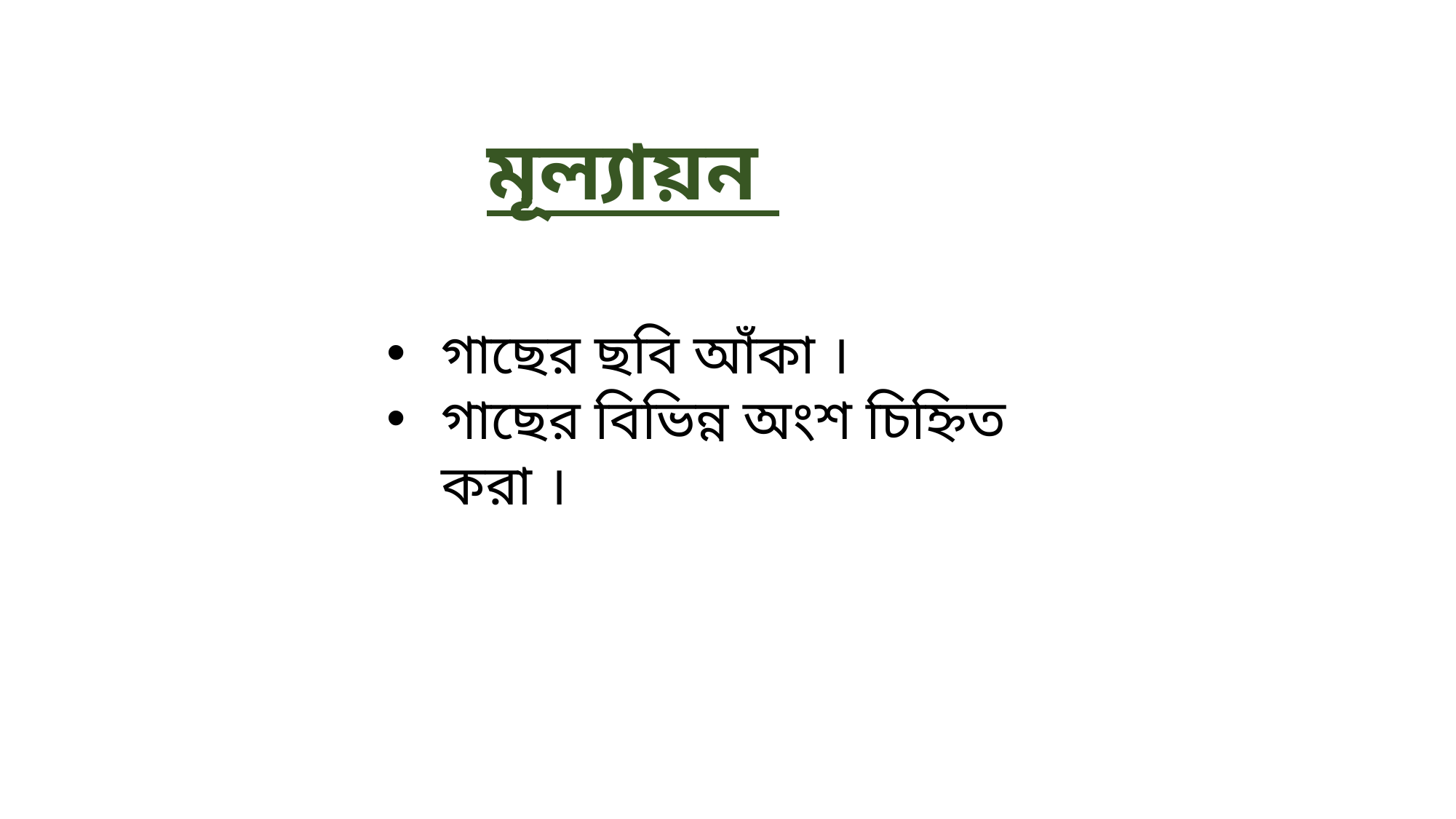

মূল্যায়ন
গাছের ছবি আঁকা ।
গাছের বিভিন্ন অংশ চিহ্নিত করা ।